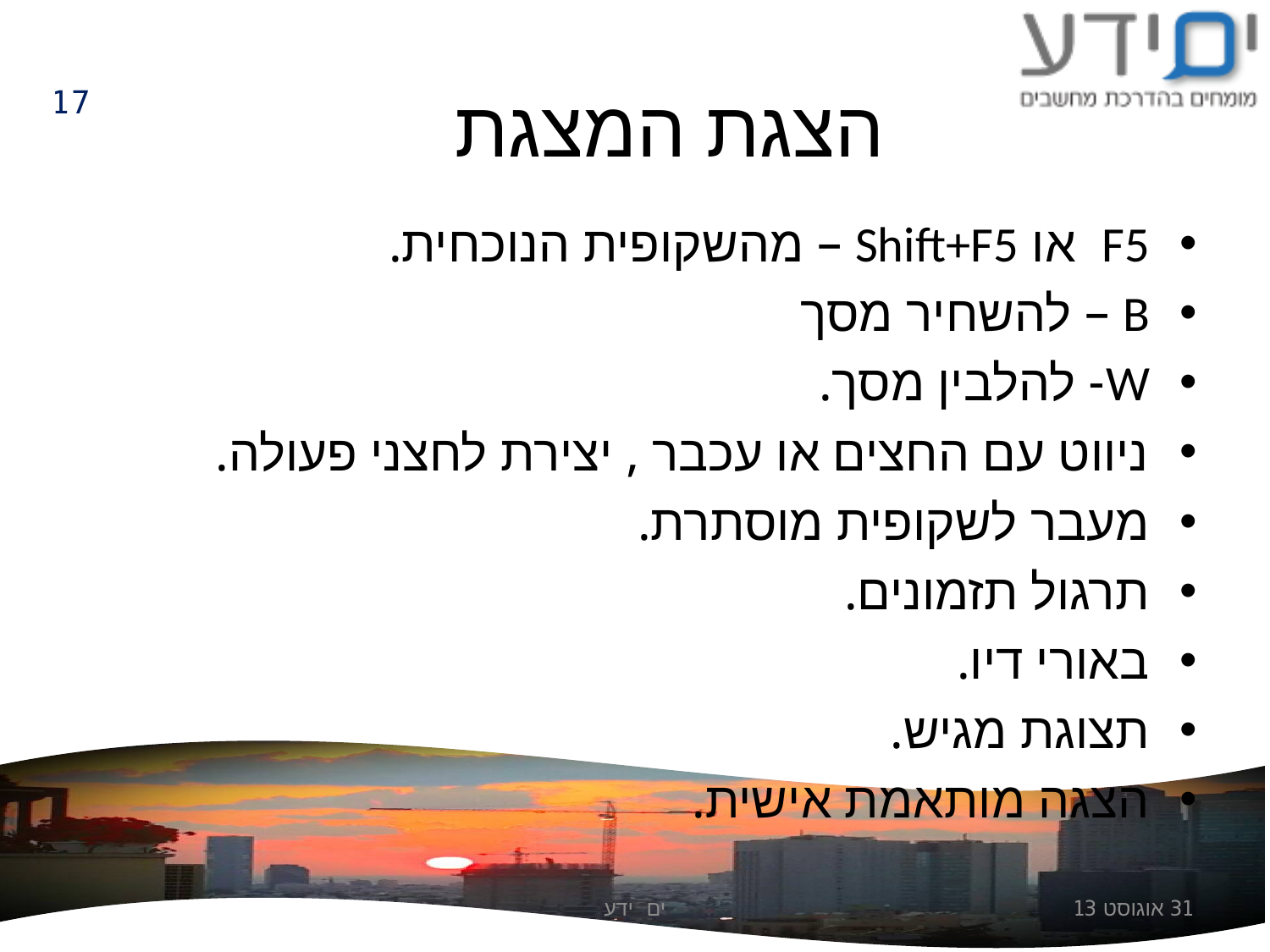

17
# הצגת המצגת
F5  או Shift+F5 – מהשקופית הנוכחית.
B – להשחיר מסך
W- להלבין מסך.
ניווט עם החצים או עכבר , יצירת לחצני פעולה.
מעבר לשקופית מוסתרת.
תרגול תזמונים.
באורי דיו.
תצוגת מגיש.
הצגה מותאמת אישית.

ים ידע
31 אוגוסט 13